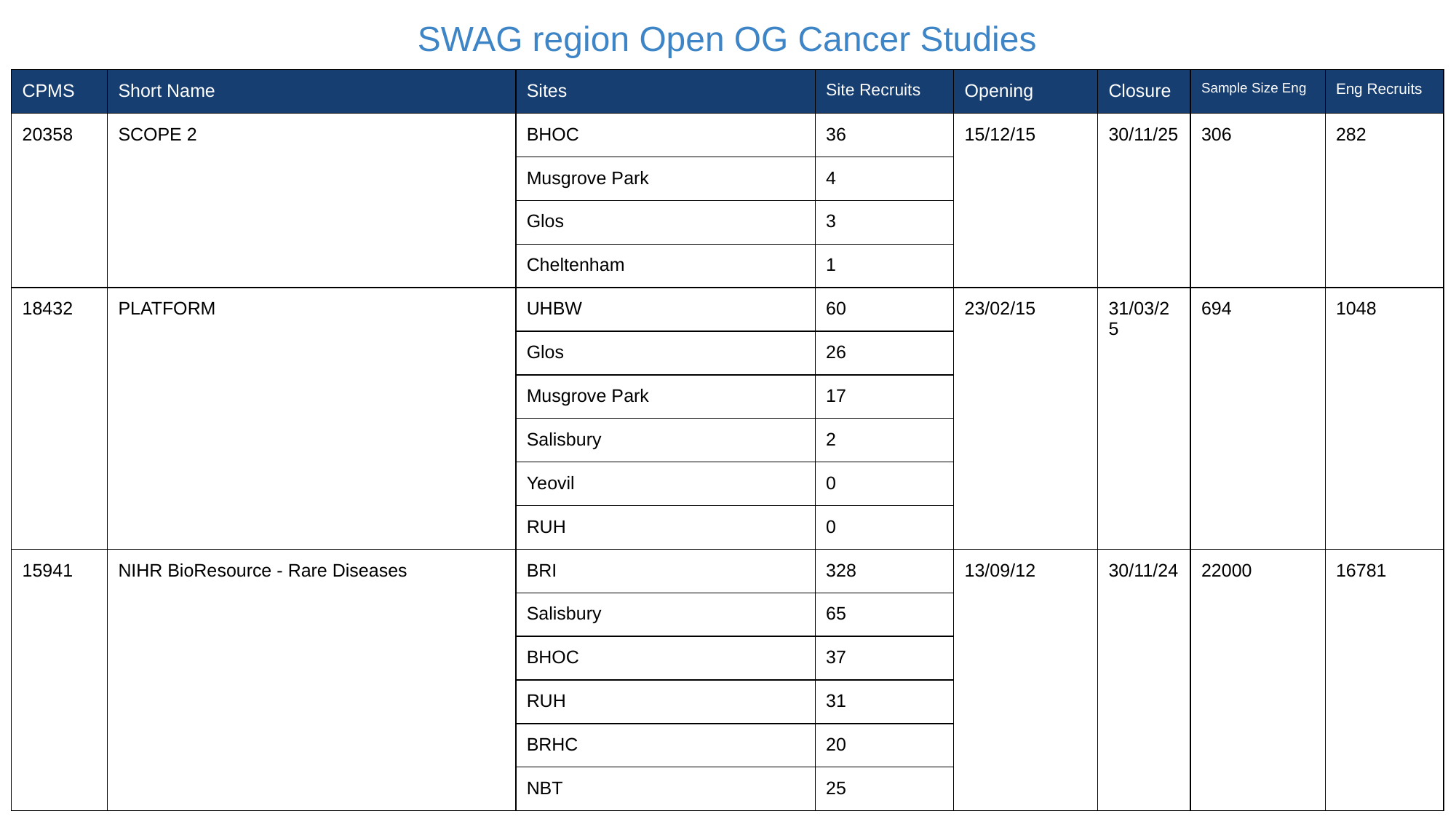

SWAG region Open OG Cancer Studies
| CPMS | Short Name | Sites | Site Recruits | Opening | Closure | Sample Size Eng | Eng Recruits |
| --- | --- | --- | --- | --- | --- | --- | --- |
| 20358 | SCOPE 2 | BHOC | 36 | 15/12/15 | 30/11/25 | 306 | 282 |
|  |  | Musgrove Park | 4 |  |  |  |  |
|  |  | Glos | 3 |  |  |  |  |
|  |  | Cheltenham | 1 |  |  |  |  |
| 18432 | PLATFORM | UHBW | 60 | 23/02/15 | 31/03/25 | 694 | 1048 |
|  |  | Glos | 26 |  |  |  |  |
|  |  | Musgrove Park | 17 |  |  |  |  |
|  |  | Salisbury | 2 |  |  |  |  |
|  |  | Yeovil | 0 |  |  |  |  |
|  |  | RUH | 0 |  |  |  |  |
| 15941 | NIHR BioResource - Rare Diseases | BRI | 328 | 13/09/12 | 30/11/24 | 22000 | 16781 |
|  |  | Salisbury | 65 |  |  |  |  |
|  |  | BHOC | 37 |  |  |  |  |
|  |  | RUH | 31 |  |  |  |  |
|  |  | BRHC | 20 |  |  |  |  |
|  |  | NBT | 25 |  |  |  |  |
Data cut 21/03/2023
Source: ODP All Portfolio